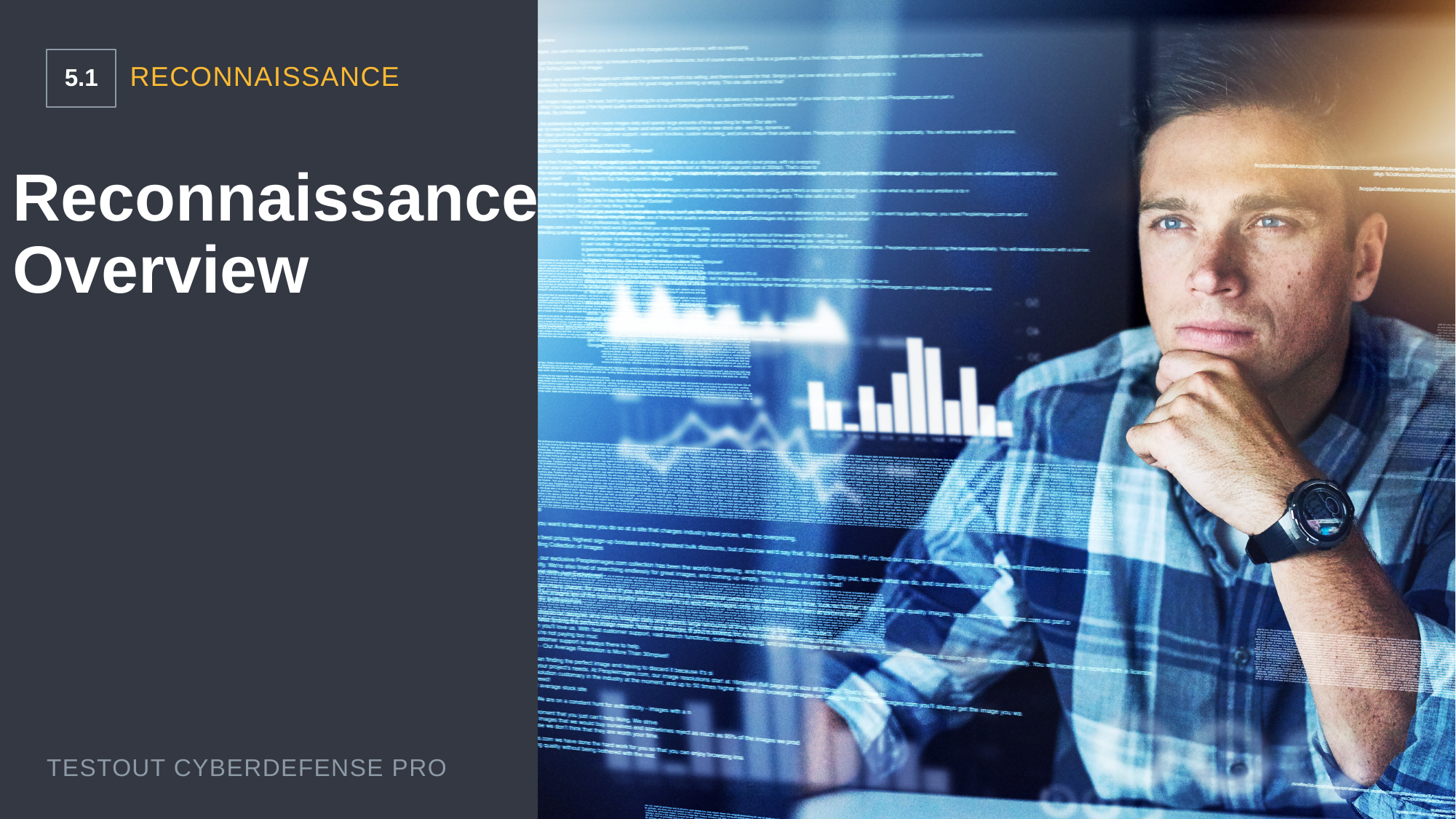

5.1
Reconnaissance
# Reconnaissance Overview
TestOut CyberDefense Pro